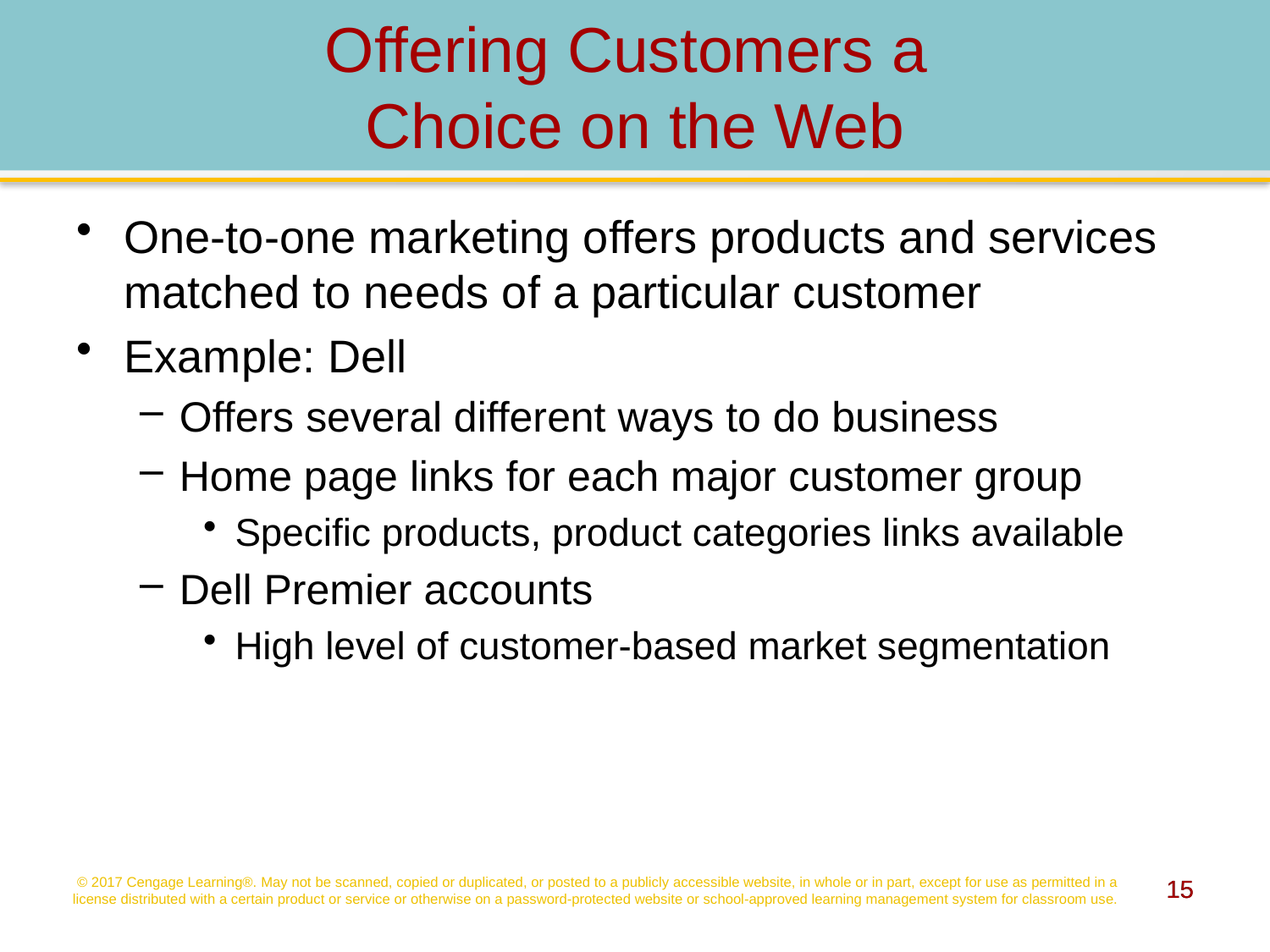

# Offering Customers a Choice on the Web
One-to-one marketing offers products and services matched to needs of a particular customer
Example: Dell
Offers several different ways to do business
Home page links for each major customer group
Specific products, product categories links available
Dell Premier accounts
High level of customer-based market segmentation
© 2017 Cengage Learning®. May not be scanned, copied or duplicated, or posted to a publicly accessible website, in whole or in part, except for use as permitted in a license distributed with a certain product or service or otherwise on a password-protected website or school-approved learning management system for classroom use.
15
15